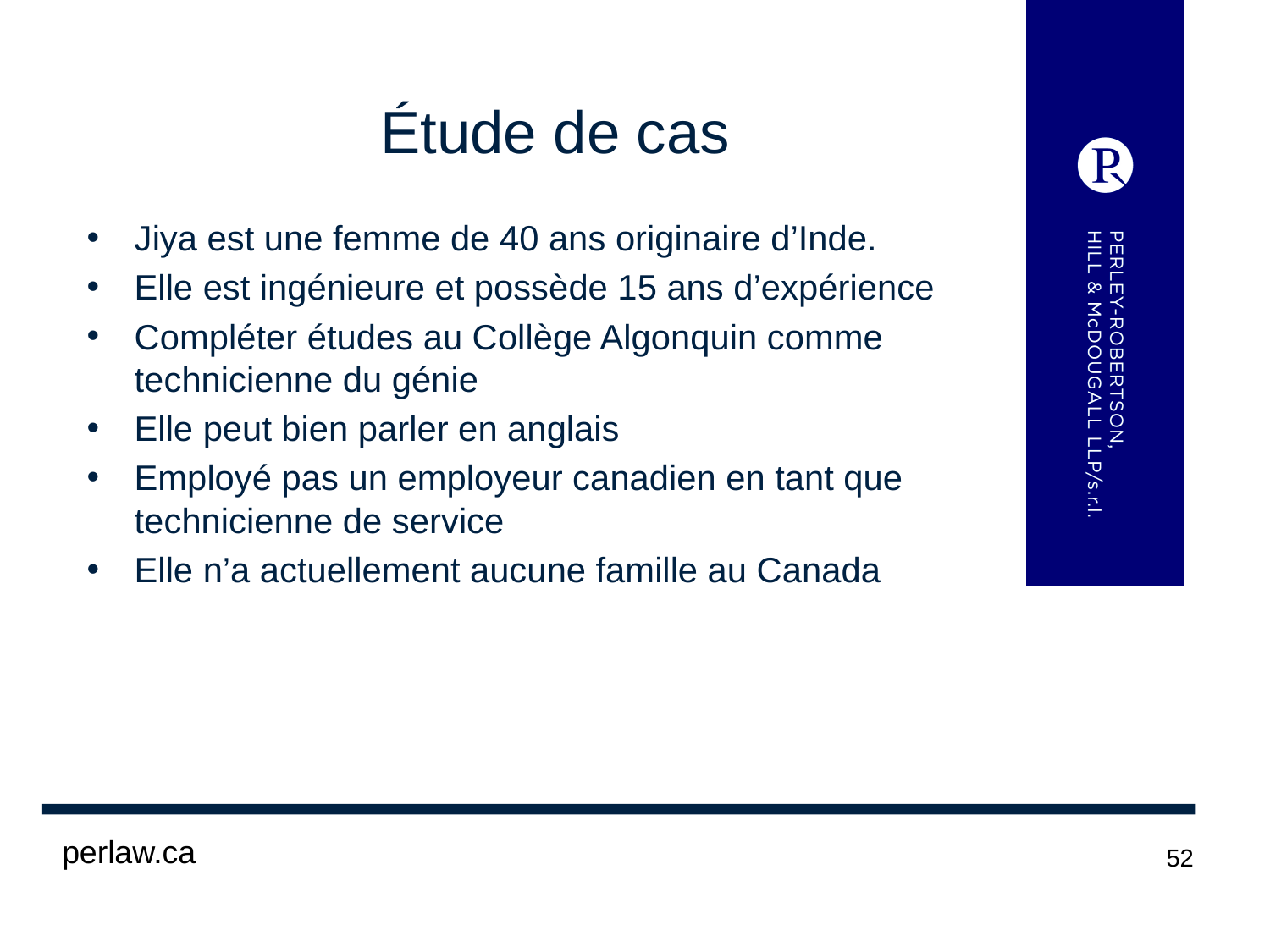

# Étude de cas
Jiya est une femme de 40 ans originaire d’Inde.
Elle est ingénieure et possède 15 ans d’expérience
Compléter études au Collège Algonquin comme technicienne du génie
Elle peut bien parler en anglais
Employé pas un employeur canadien en tant que technicienne de service
Elle n’a actuellement aucune famille au Canada
 perlaw.ca
52